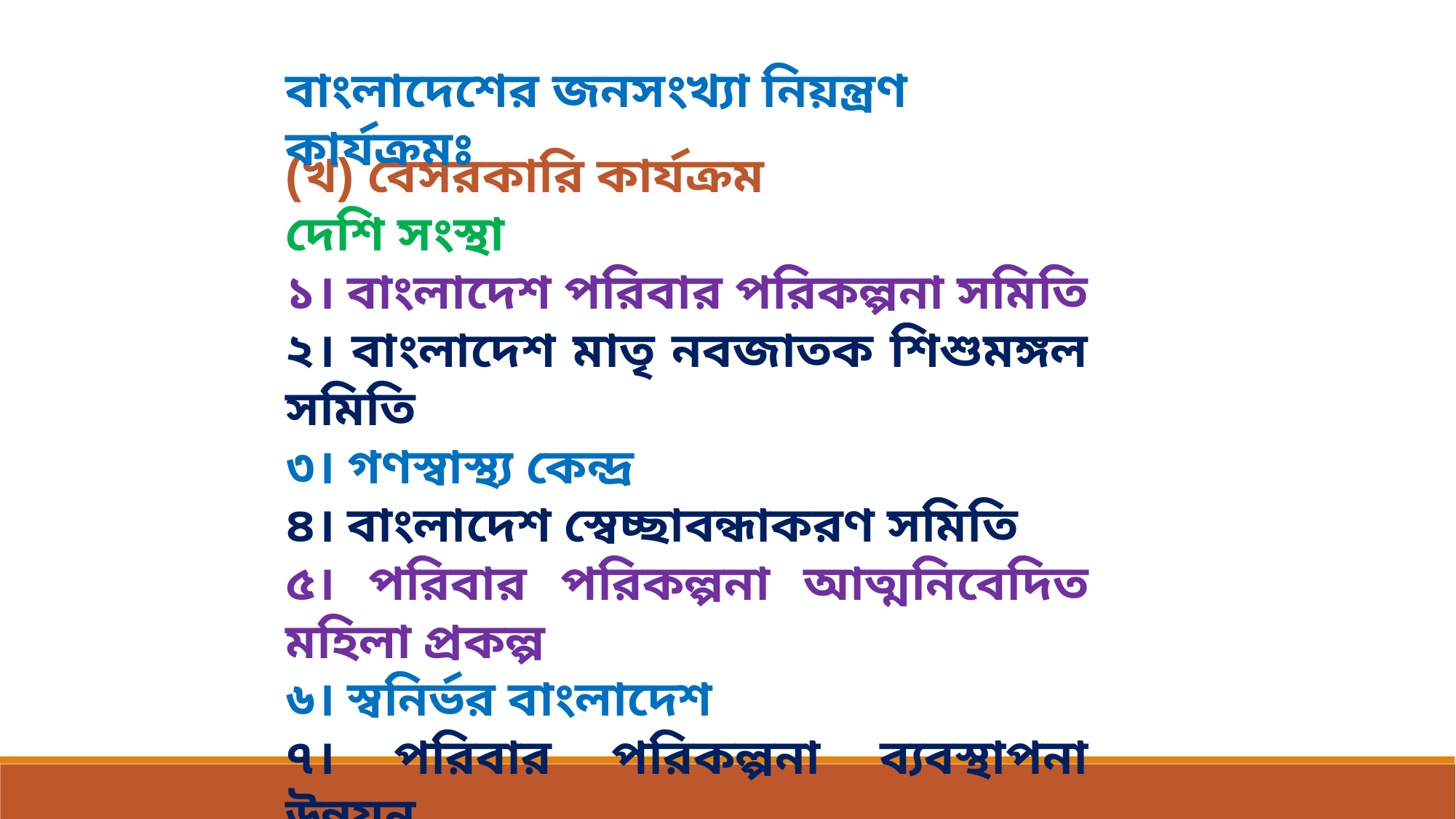

বাংলাদেশের জনসংখ্যা নিয়ন্ত্রণ কার্যক্রমঃ
(খ) বেসরকারি কার্যক্রম
দেশি সংস্থা
১। বাংলাদেশ পরিবার পরিকল্পনা সমিতি
২। বাংলাদেশ মাতৃ নবজাতক শিশুমঙ্গল সমিতি
৩। গণস্বাস্থ্য কেন্দ্র
৪। বাংলাদেশ স্বেচ্ছাবন্ধাকরণ সমিতি
৫। পরিবার পরিকল্পনা আত্মনিবেদিত মহিলা প্রকল্প
৬। স্বনির্ভর বাংলাদেশ
৭। পরিবার পরিকল্পনা ব্যবস্থাপনা উন্নয়ন
৮। সোশ্যাল মার্কেটিং কোম্পানি বাংলাদেশ